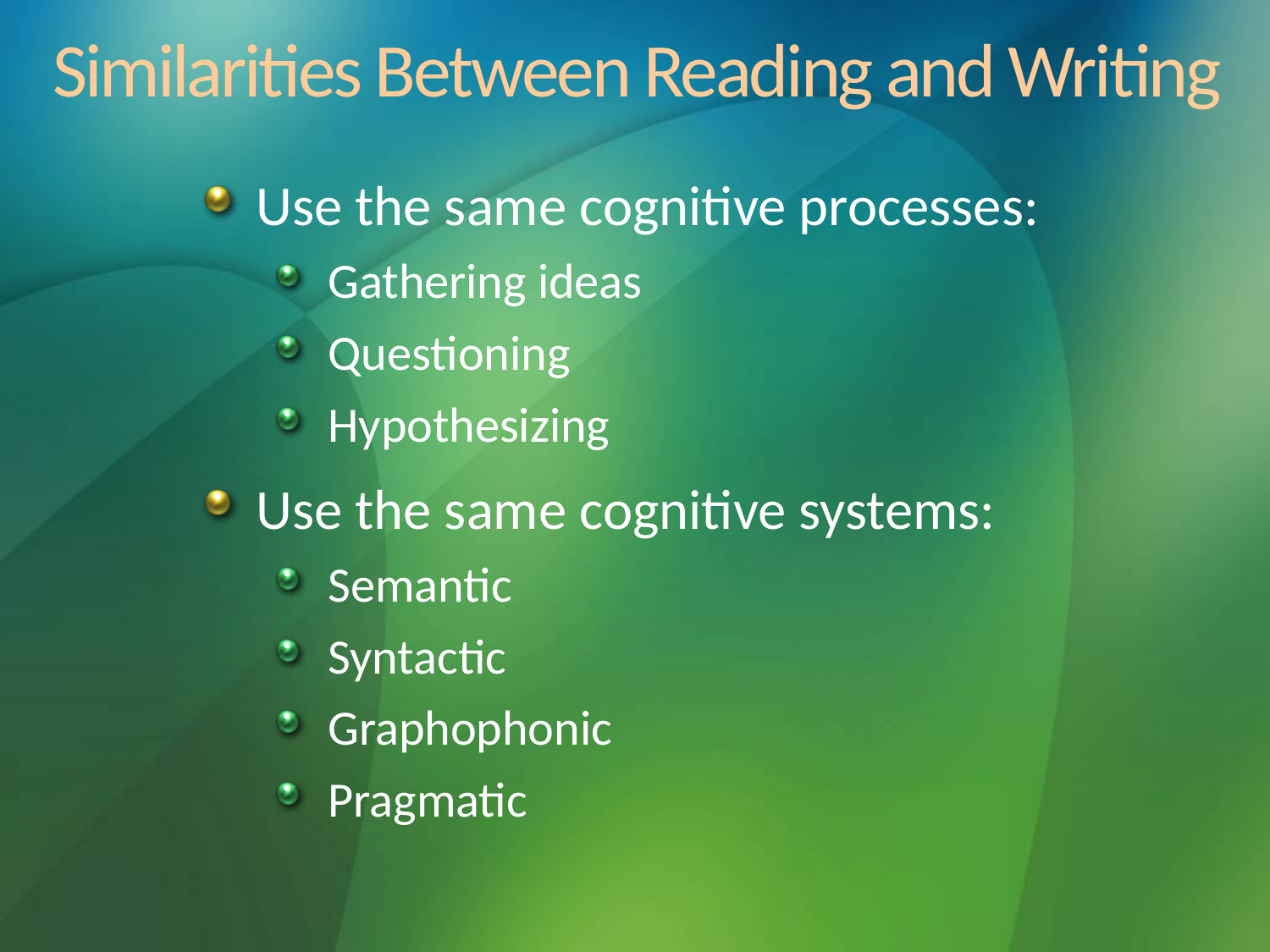

# Similarities Between Reading and Writing
Use the same cognitive processes:
Gathering ideas
Questioning
Hypothesizing
Use the same cognitive systems:
Semantic
Syntactic
Graphophonic
Pragmatic